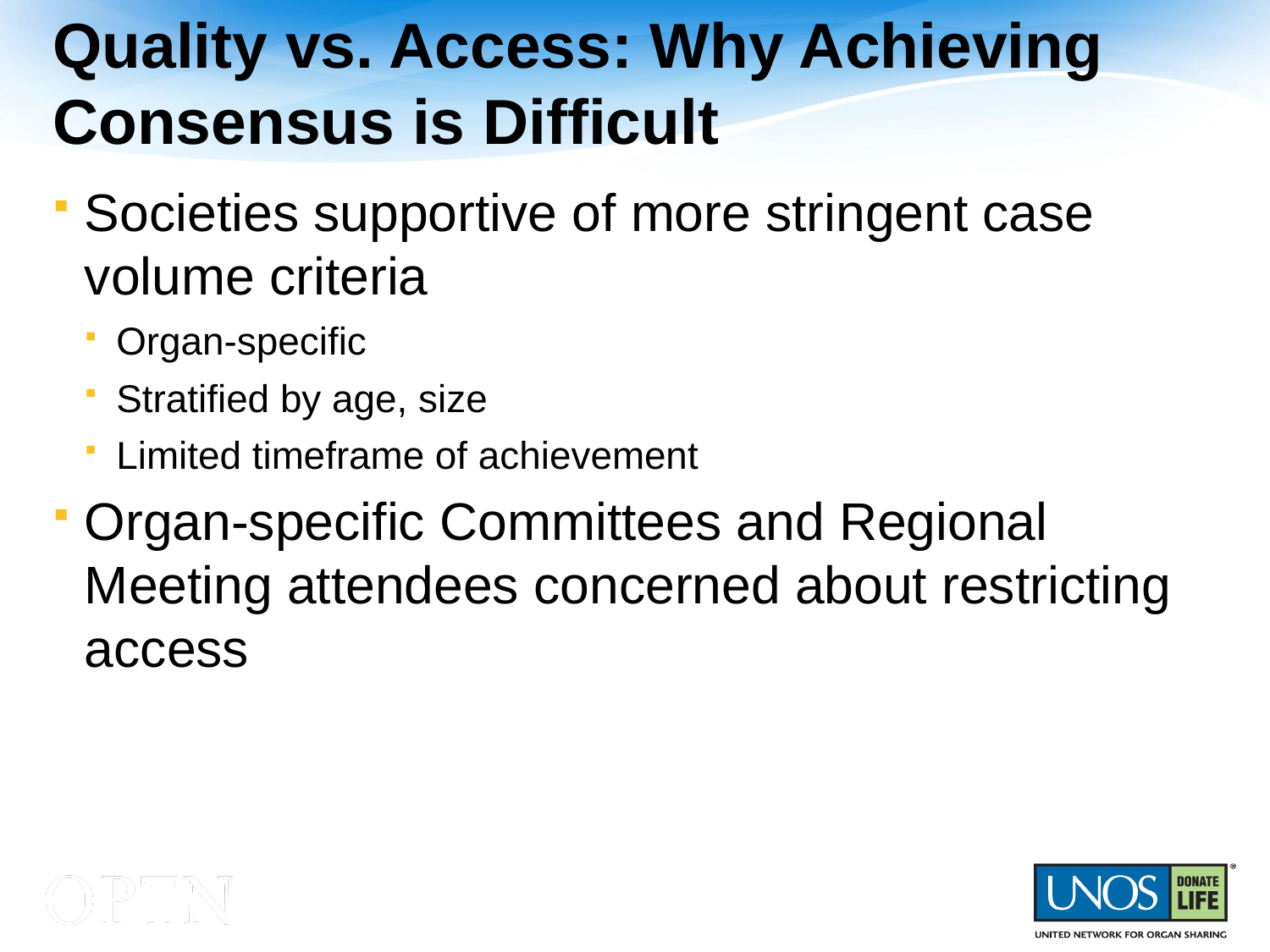

# Quality vs. Access: Why Achieving Consensus is Difficult
Societies supportive of more stringent case volume criteria
Organ-specific
Stratified by age, size
Limited timeframe of achievement
Organ-specific Committees and Regional Meeting attendees concerned about restricting access